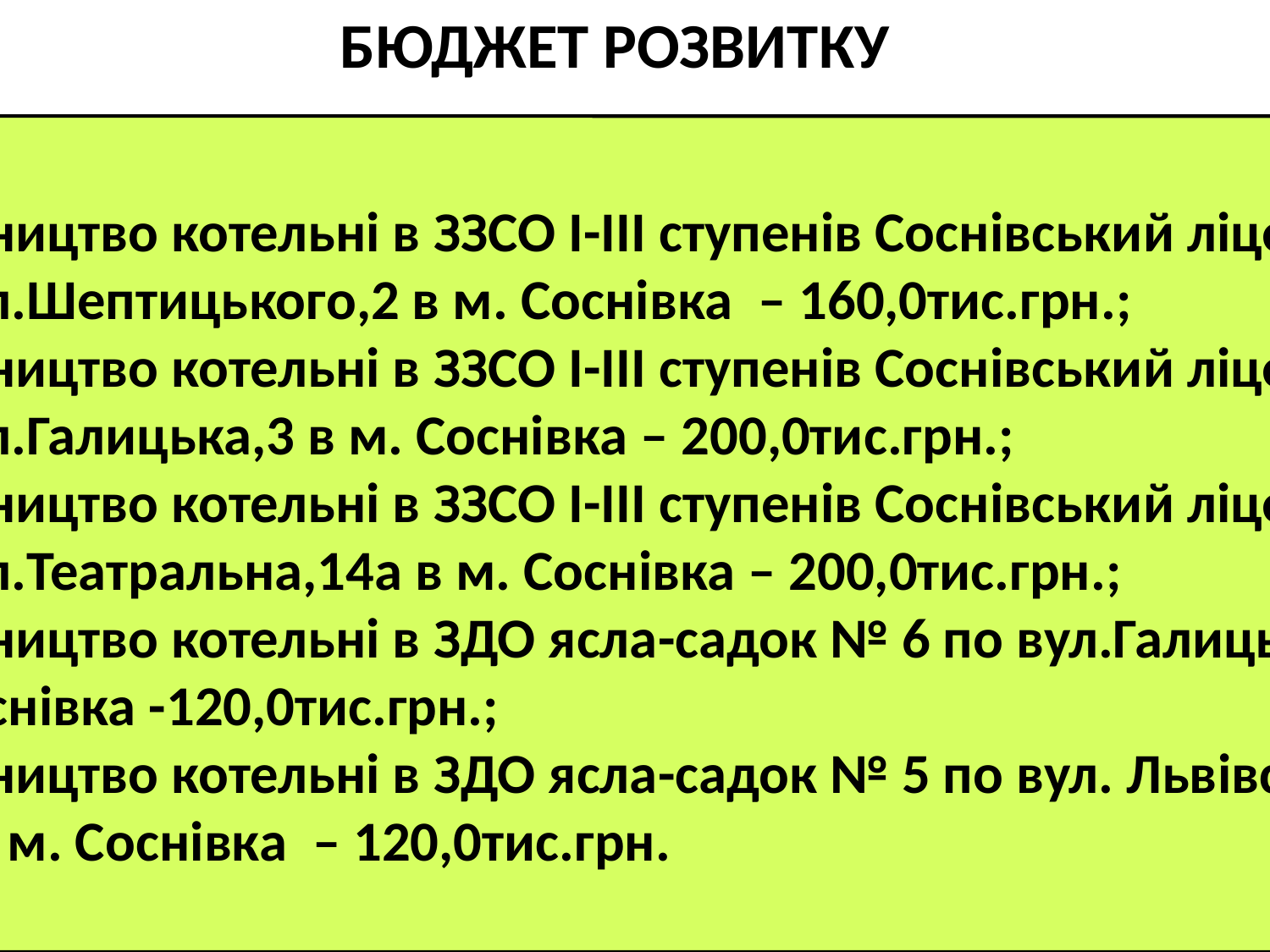

БЮДЖЕТ РОЗВИТКУ
будівництво котельні в ЗЗСО І-ІІІ ступенів Соснівський ліцей № 1 по вул.Шептицького,2 в м. Соснівка  – 160,0тис.грн.;
будівництво котельні в ЗЗСО І-ІІІ ступенів Соснівський ліцей № 2 по вул.Галицька,3 в м. Соснівка – 200,0тис.грн.;
будівництво котельні в ЗЗСО І-ІІІ ступенів Соснівський ліцей № 3 по вул.Театральна,14а в м. Соснівка – 200,0тис.грн.;
будівництво котельні в ЗДО ясла-садок № 6 по вул.Галицька,7а  в м. Соснівка -120,0тис.грн.;
будівництво котельні в ЗДО ясла-садок № 5 по вул. Львівська, 35а  в м. Соснівка  – 120,0тис.грн.
28